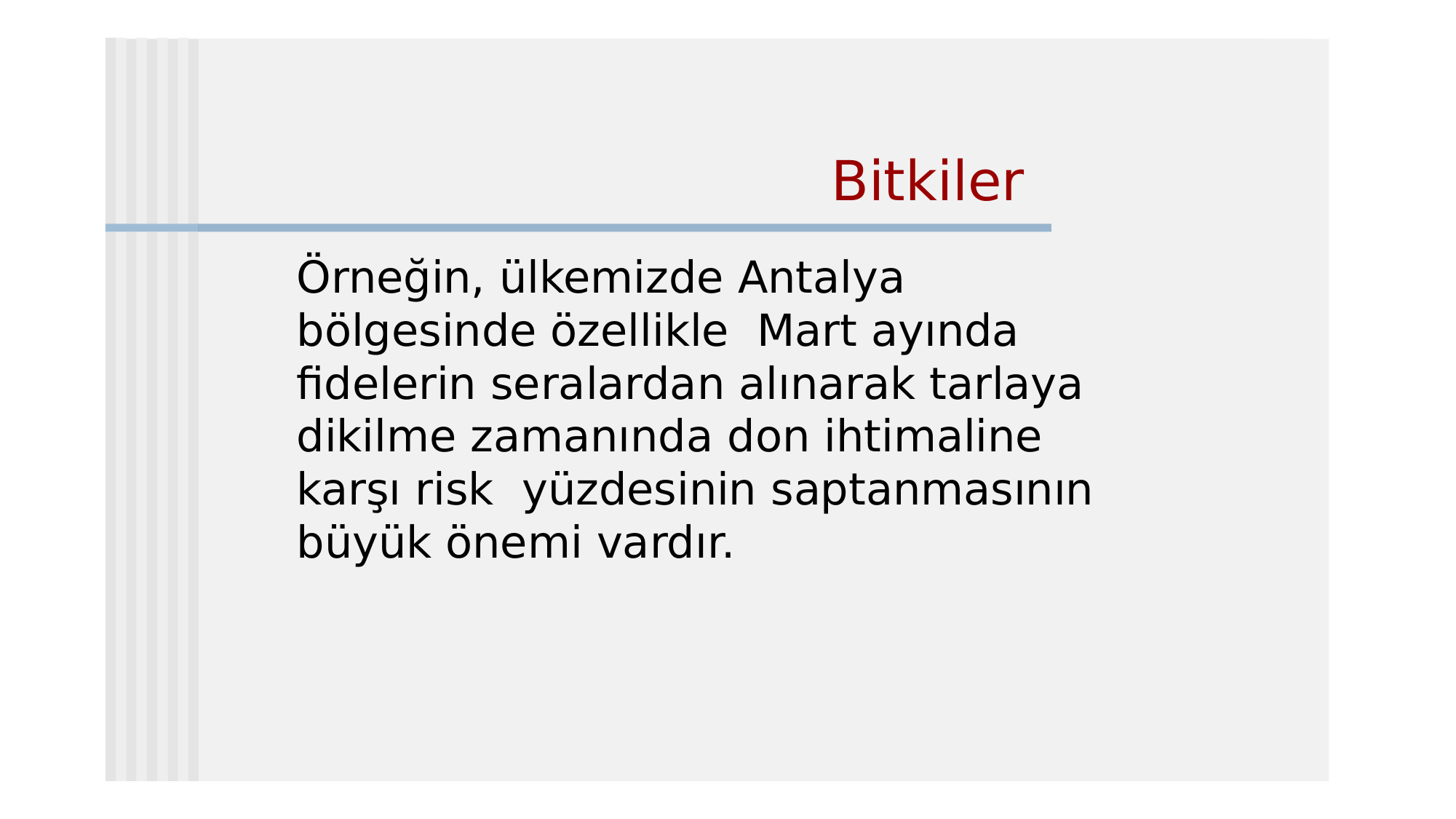

# Bitkiler
Örneğin, ülkemizde Antalya bölgesinde özellikle  Mart ayında fidelerin seralardan alınarak tarlaya  dikilme zamanında don ihtimaline karşı risk  yüzdesinin saptanmasının büyük önemi vardır.